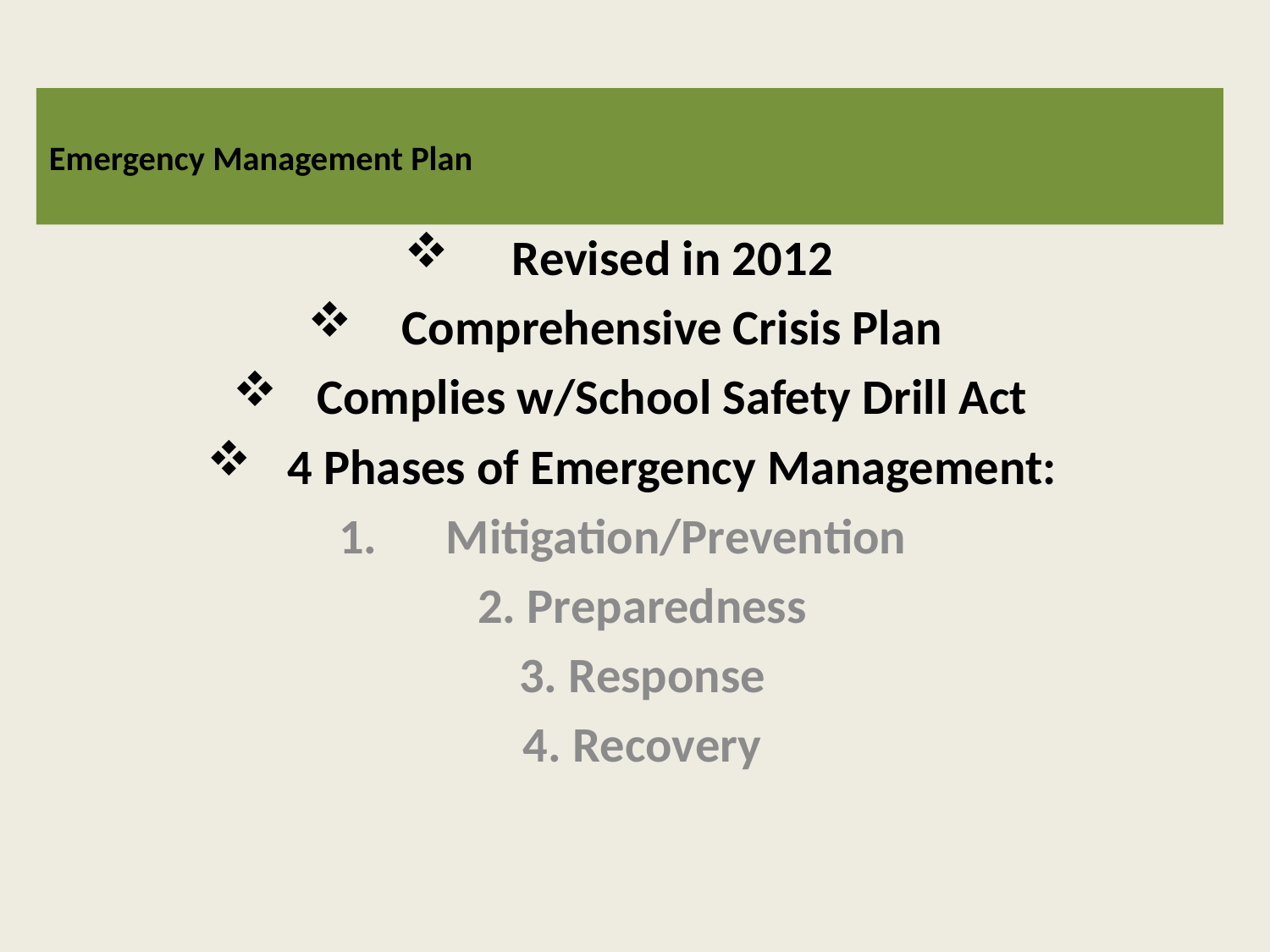

# Emergency Management Plan
Revised in 2012
Comprehensive Crisis Plan
Complies w/School Safety Drill Act
4 Phases of Emergency Management:
Mitigation/Prevention
2. Preparedness
3. Response
4. Recovery